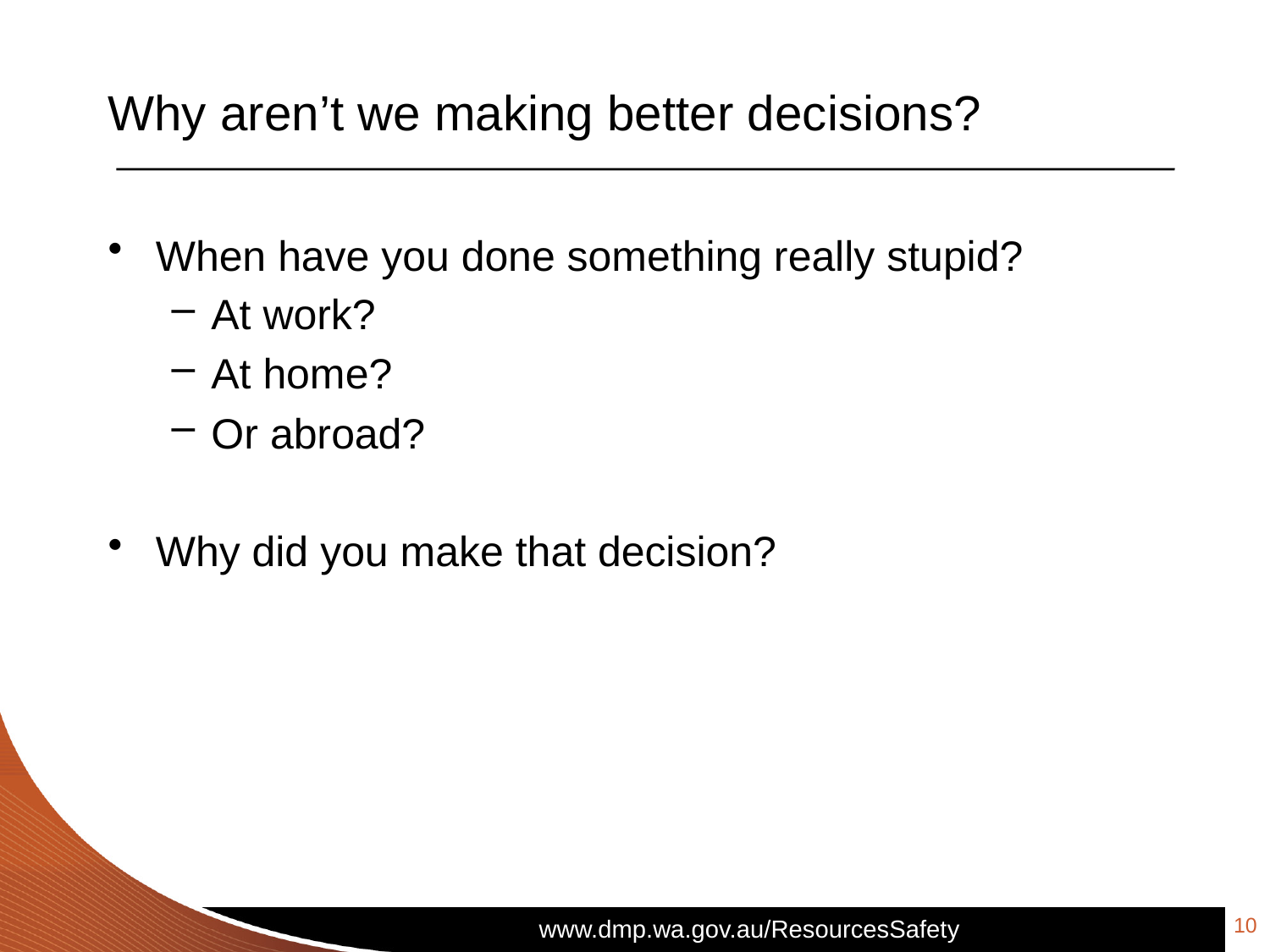

# Why aren’t we making better decisions?
When have you done something really stupid?
At work?
At home?
Or abroad?

Why did you make that decision?
10